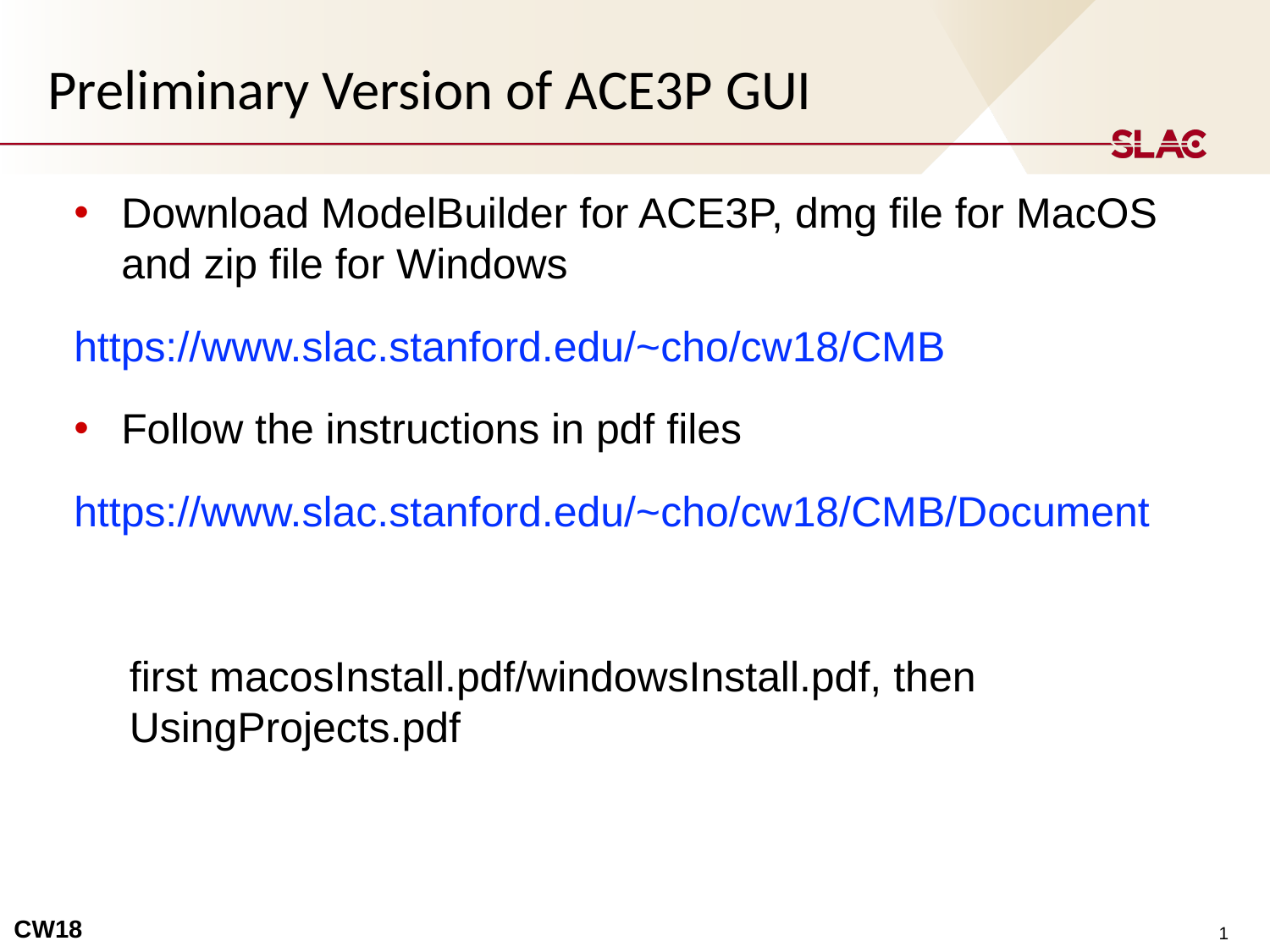

Preliminary Version of ACE3P GUI
Download ModelBuilder for ACE3P, dmg file for MacOS and zip file for Windows
https://www.slac.stanford.edu/~cho/cw18/CMB
Follow the instructions in pdf files
https://www.slac.stanford.edu/~cho/cw18/CMB/Document

first macosInstall.pdf/windowsInstall.pdf, then UsingProjects.pdf